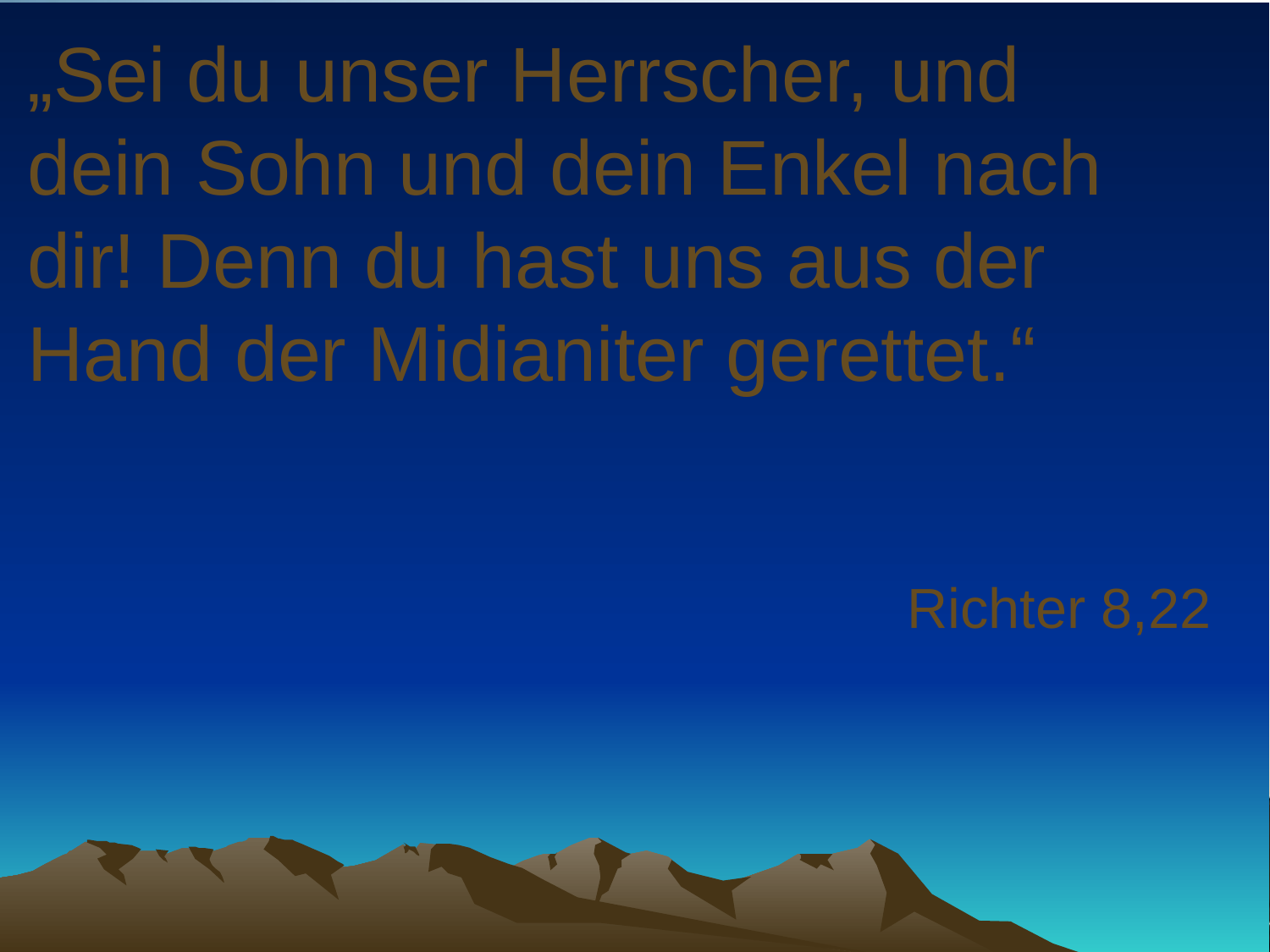

# „Sei du unser Herrscher, und dein Sohn und dein Enkel nach dir! Denn du hast uns aus der Hand der Midianiter gerettet.“
Richter 8,22